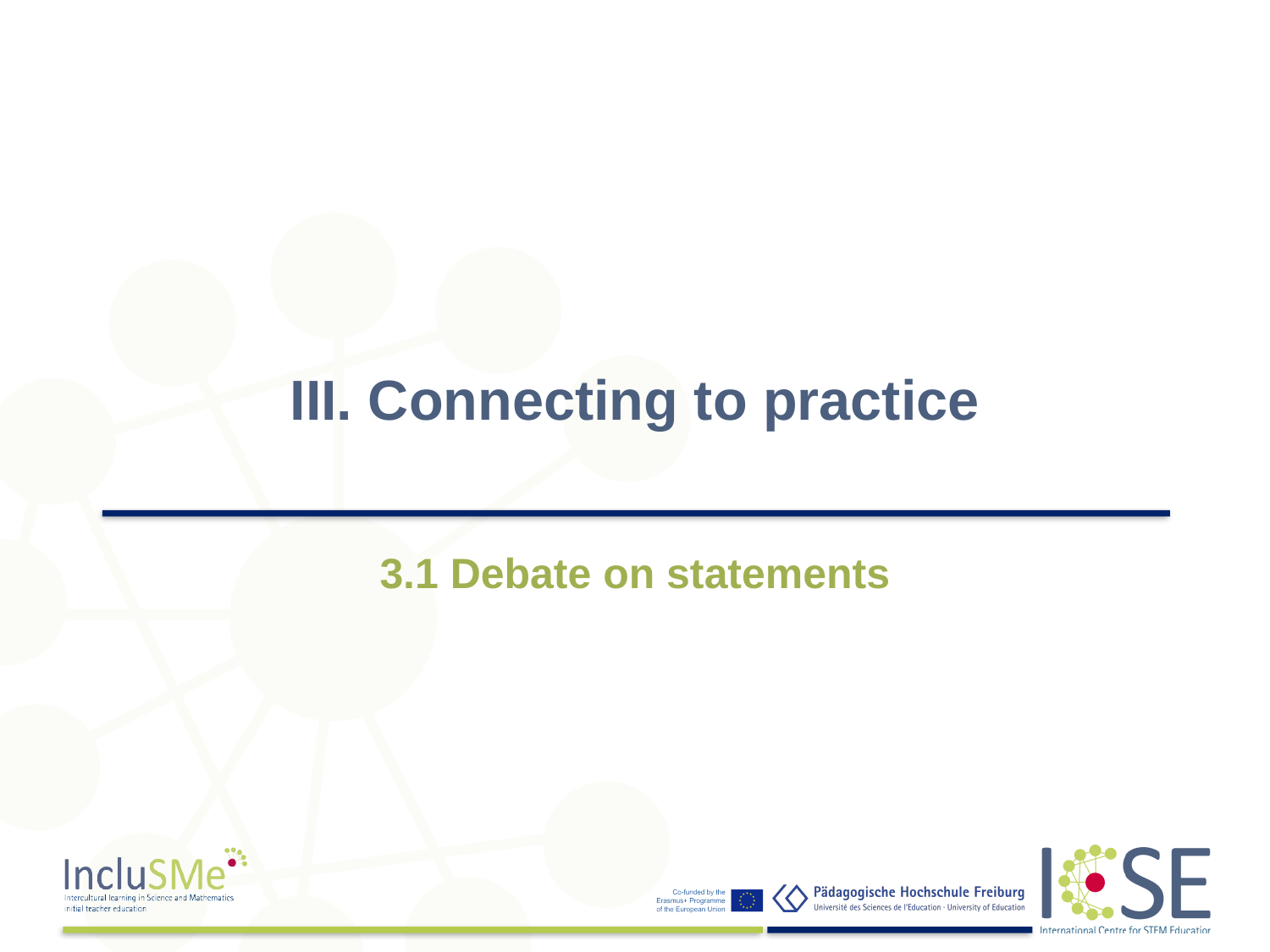

# III. Connecting to practice
3.1 Debate on statements